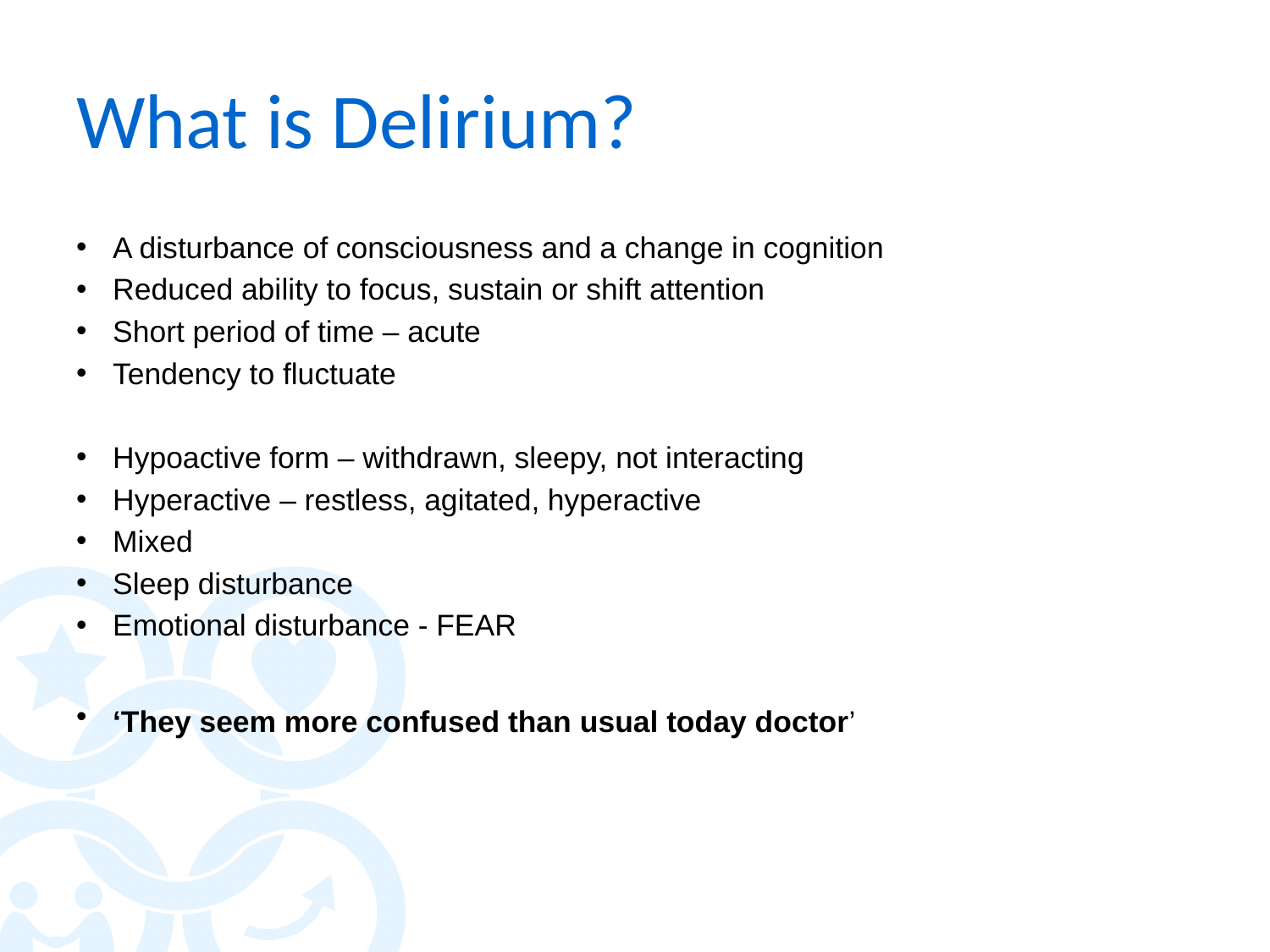

# What is Delirium?
A disturbance of consciousness and a change in cognition
Reduced ability to focus, sustain or shift attention
Short period of time – acute
Tendency to fluctuate

Hypoactive form – withdrawn, sleepy, not interacting
Hyperactive – restless, agitated, hyperactive
Mixed
Sleep disturbance
Emotional disturbance - FEAR

‘They seem more confused than usual today doctor’